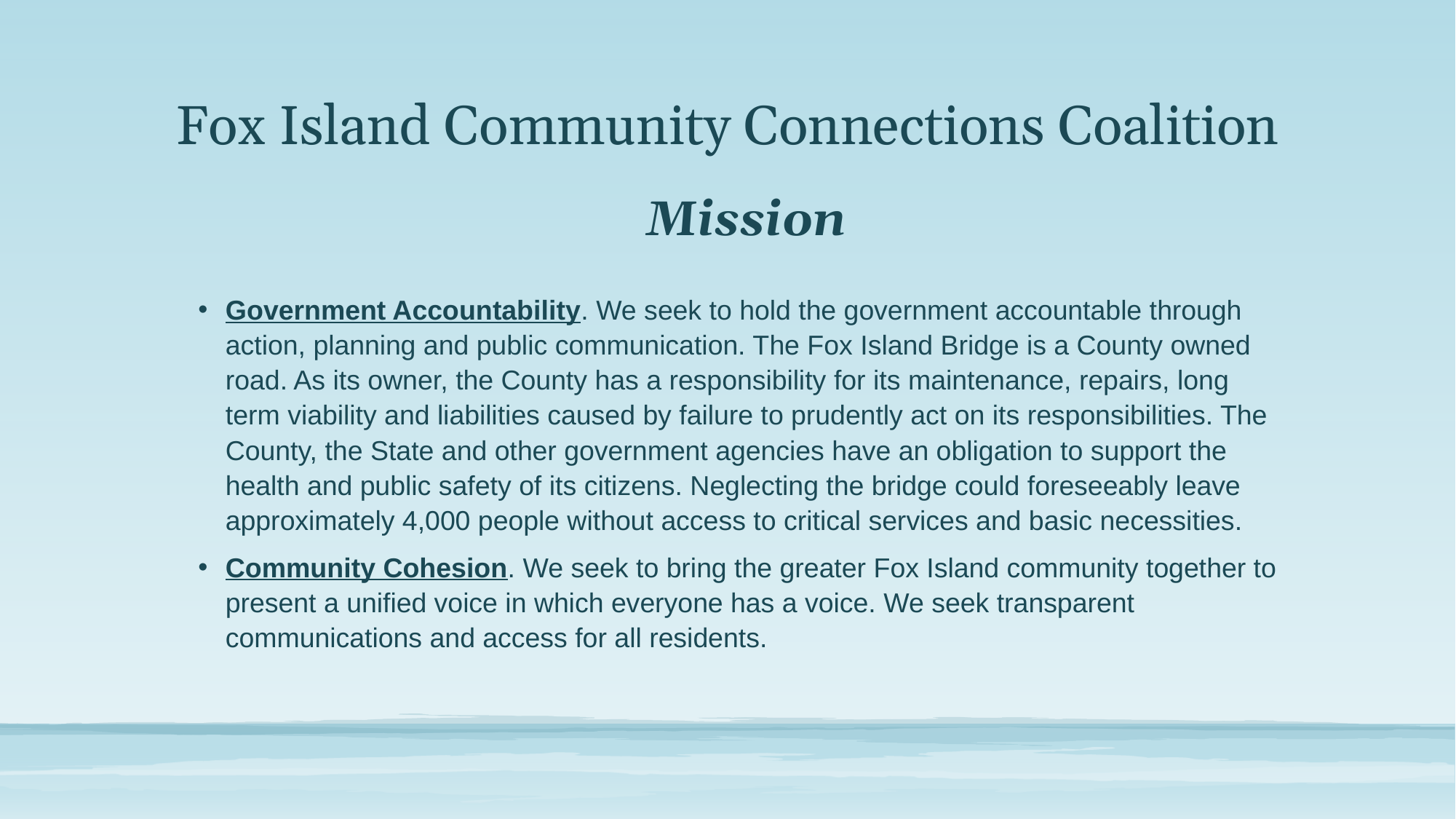

# Fox Island Community Connections Coalition
Mission

Government Accountability. We seek to hold the government accountable through action, planning and public communication. The Fox Island Bridge is a County owned road. As its owner, the County has a responsibility for its maintenance, repairs, long term viability and liabilities caused by failure to prudently act on its responsibilities. The County, the State and other government agencies have an obligation to support the health and public safety of its citizens. Neglecting the bridge could foreseeably leave approximately 4,000 people without access to critical services and basic necessities.
Community Cohesion. We seek to bring the greater Fox Island community together to present a unified voice in which everyone has a voice. We seek transparent communications and access for all residents.